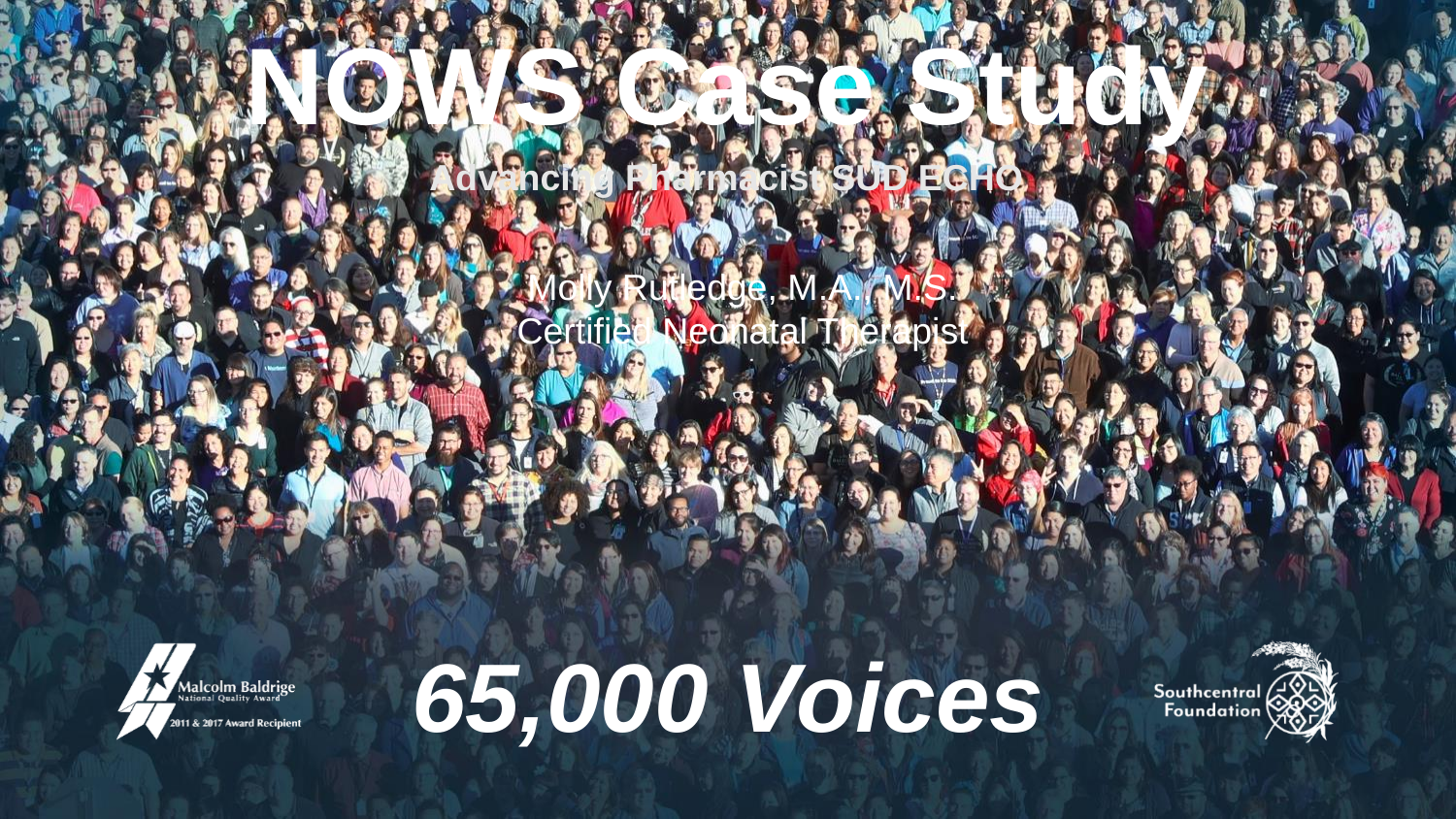

NOWS Case Study

Advancing Pharmacist SUD ECHO

Molly Rutledge, M.A., M.S.
Certified Neonatal Therapist